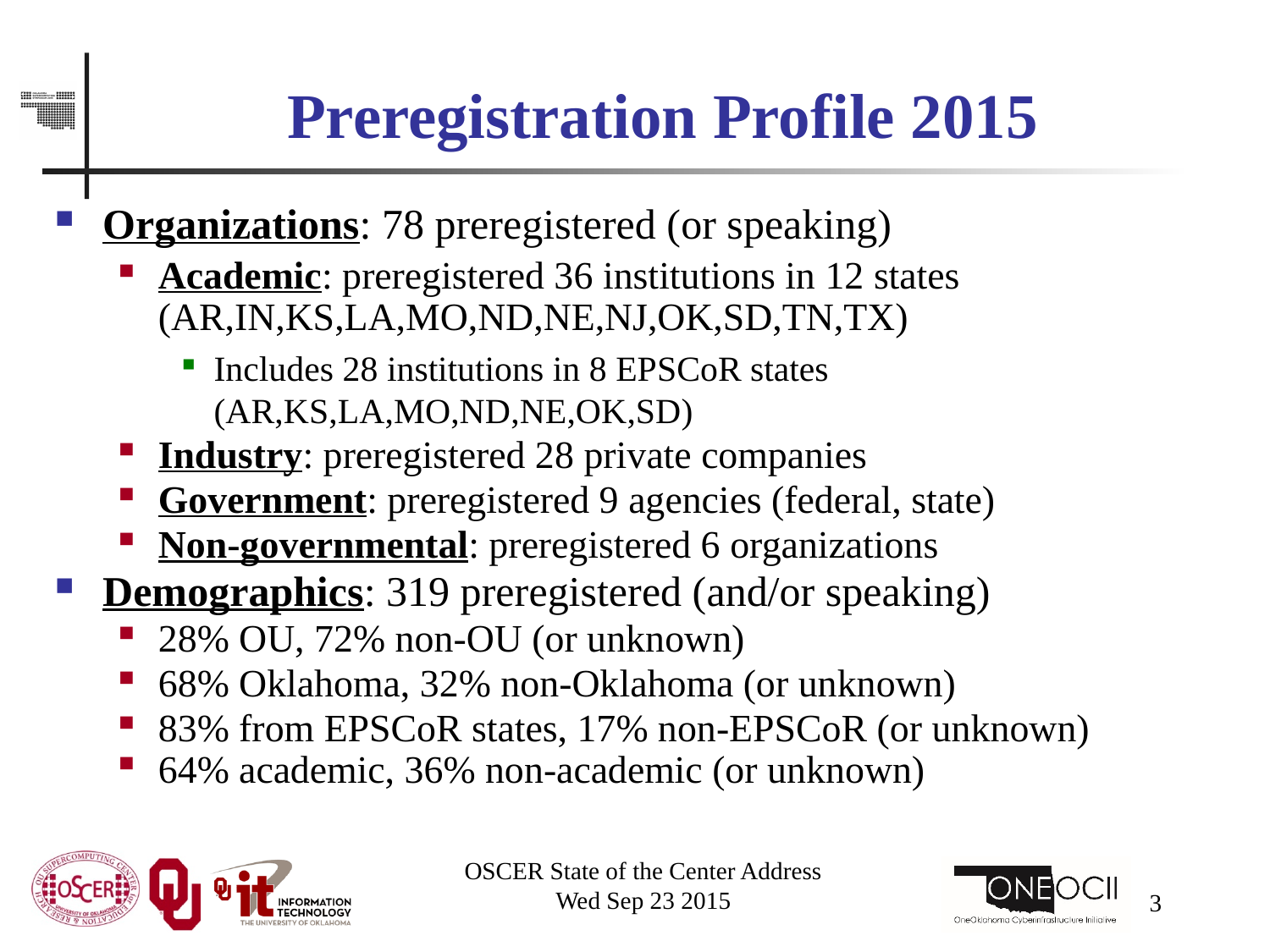

# Preregistration Profile 2015
Organizations: 78 preregistered (or speaking)
Academic: preregistered 36 institutions in 12 states (AR,IN,KS,LA,MO,ND,NE,NJ,OK,SD,TN,TX)
Includes 28 institutions in 8 EPSCoR states (AR,KS,LA,MO,ND,NE,OK,SD)
Industry: preregistered 28 private companies
Government: preregistered 9 agencies (federal, state)
Non-governmental: preregistered 6 organizations
Demographics: 319 preregistered (and/or speaking)
28% OU, 72% non-OU (or unknown)
68% Oklahoma, 32% non-Oklahoma (or unknown)
83% from EPSCoR states, 17% non-EPSCoR (or unknown)
64% academic, 36% non-academic (or unknown)
OSCER State of the Center Address
Wed Sep 23 2015
3